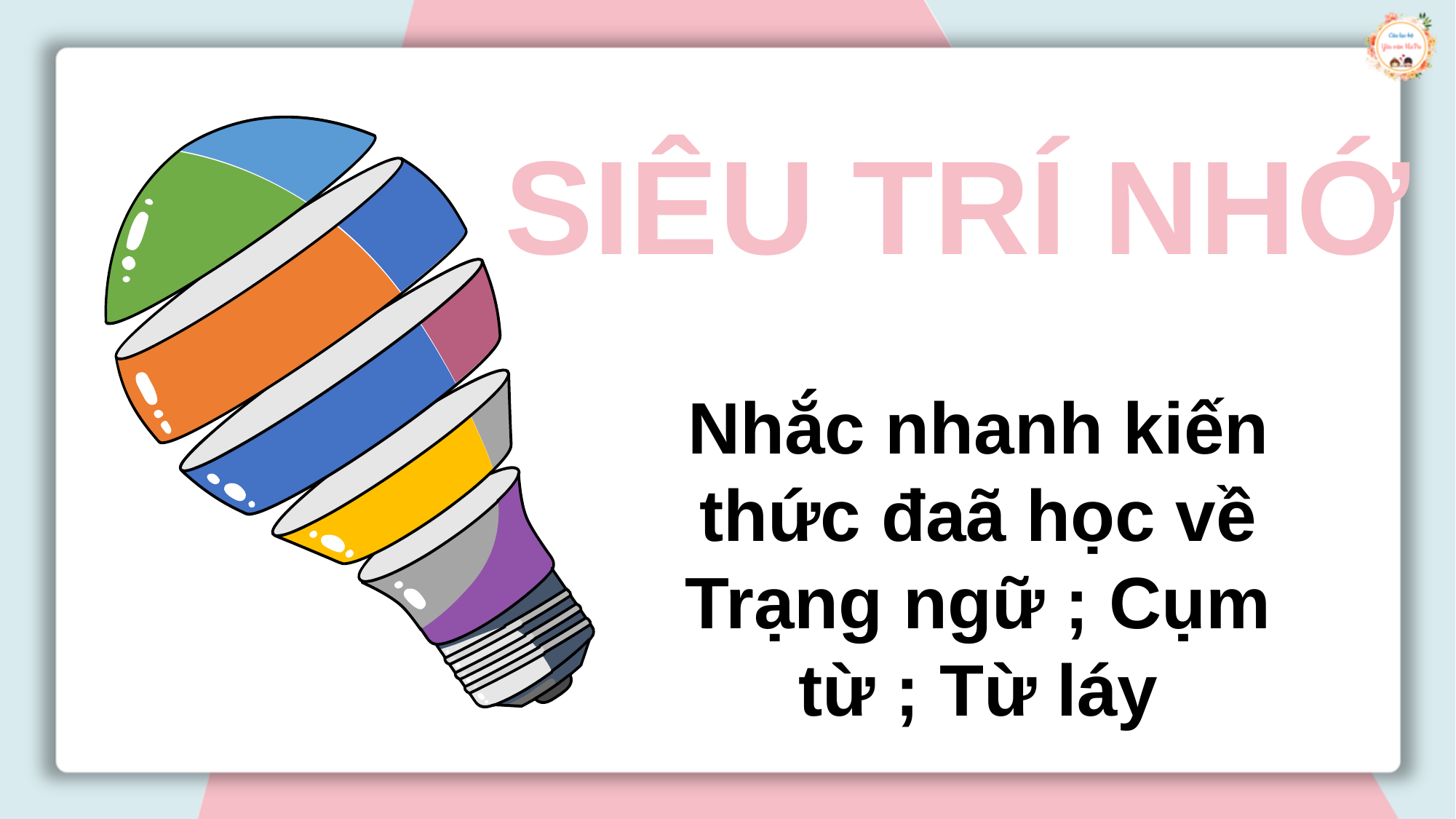

SIÊU TRÍ NHỚ
Nhắc nhanh kiến thức đaã học về Trạng ngữ ; Cụm từ ; Từ láy